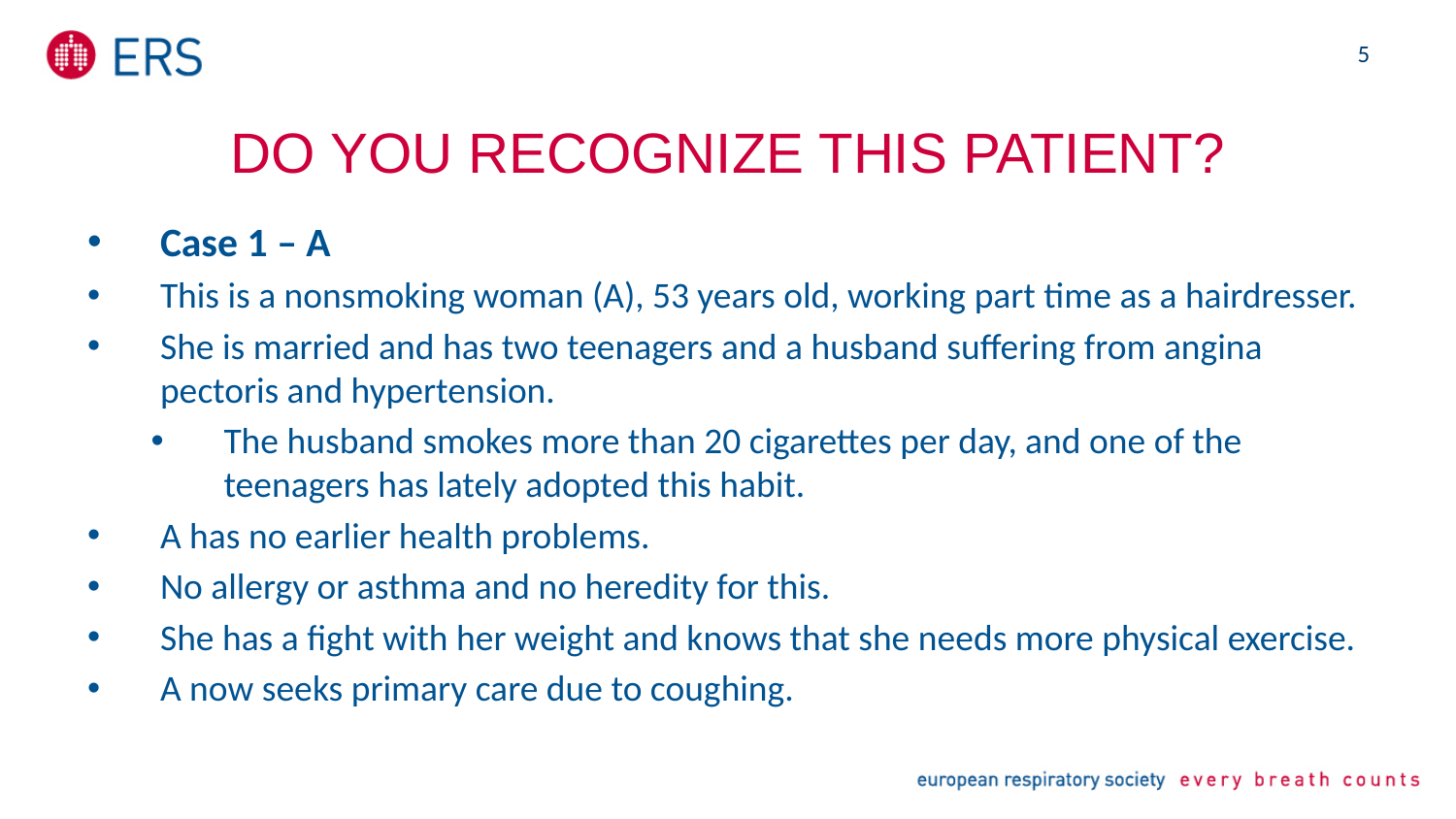

5
# Do you recognize this patient?
Case 1 – A
This is a nonsmoking woman (A), 53 years old, working part time as a hairdresser.
She is married and has two teenagers and a husband suffering from angina pectoris and hypertension.
The husband smokes more than 20 cigarettes per day, and one of the teenagers has lately adopted this habit.
A has no earlier health problems.
No allergy or asthma and no heredity for this.
She has a fight with her weight and knows that she needs more physical exercise.
A now seeks primary care due to coughing.